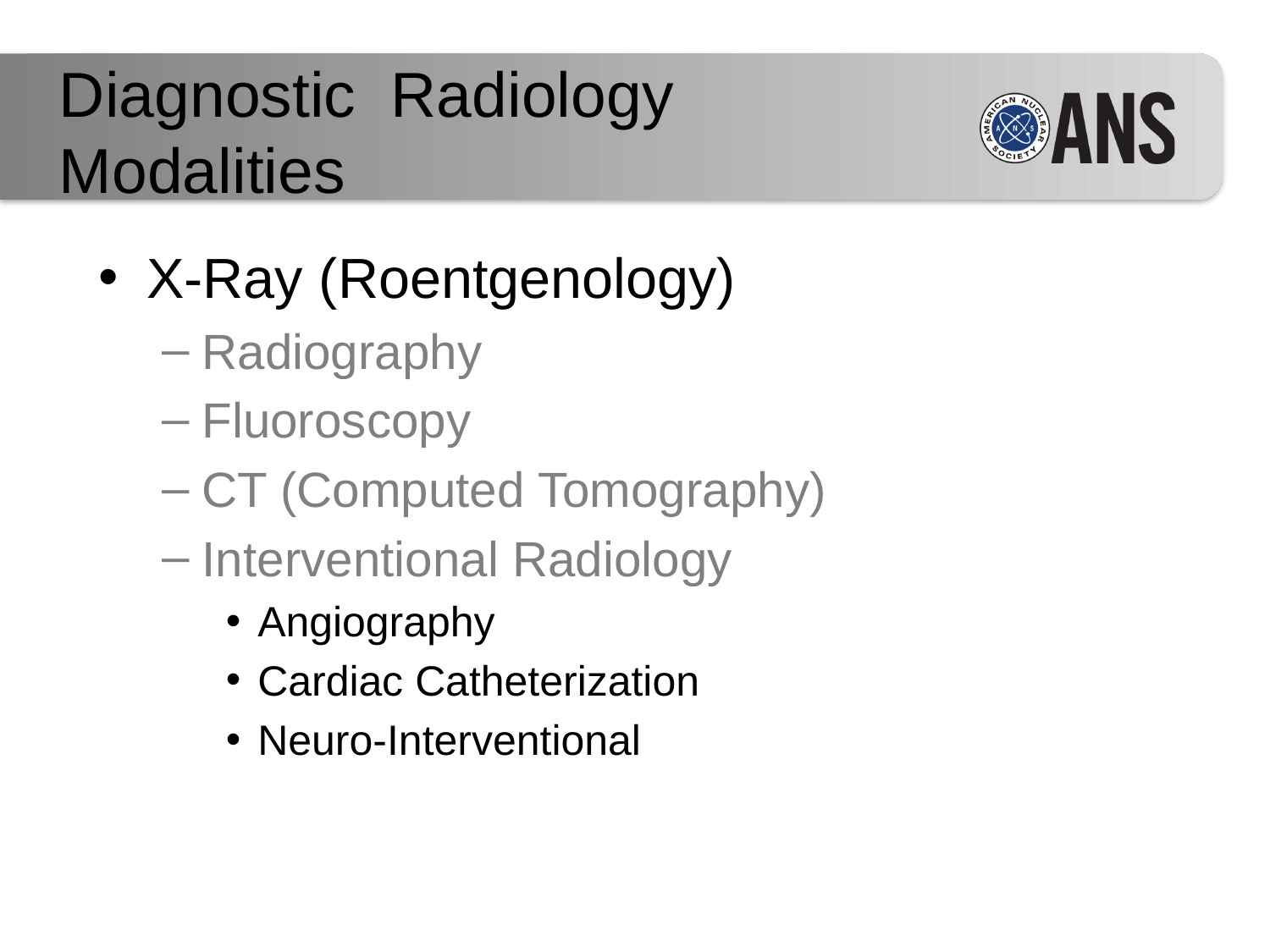

# Diagnostic  Radiology Modalities
X-Ray (Roentgenology)
Radiography
Fluoroscopy
CT (Computed Tomography)
Interventional Radiology
Angiography
Cardiac Catheterization
Neuro-Interventional